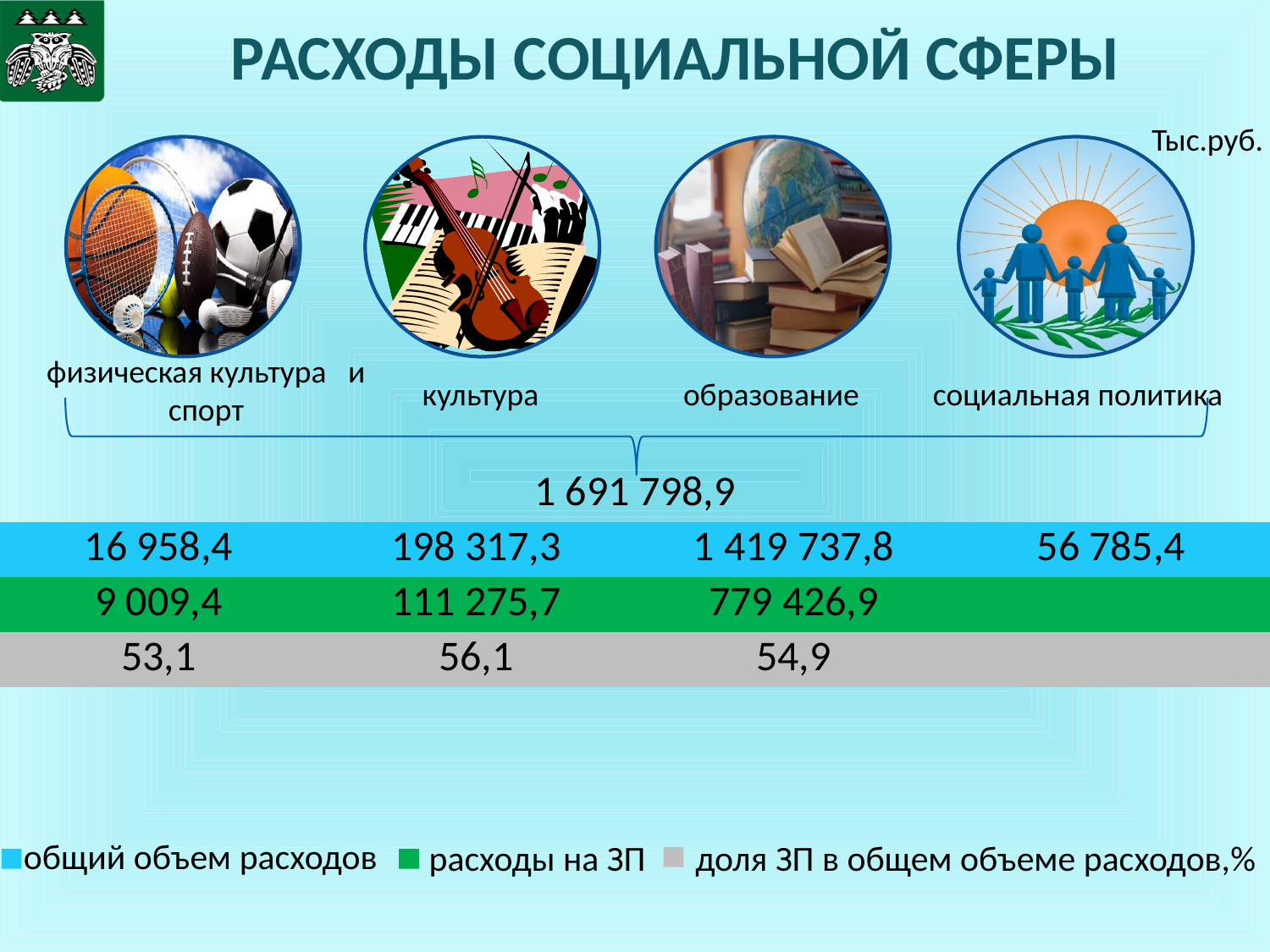

# РАСХОДЫ СОЦИАЛЬНОЙ СФЕРЫ
Тыс.руб.

социальная политика
культура
образование
физическая культура   и спорт

|  | 1 691 798,9 |  |  |
| --- | --- | --- | --- |
| 16 958,4 | 198 317,3 | 1 419 737,8 | 56 785,4 |
| 9 009,4 | 111 275,7 | 779 426,9 |  |
| 53,1 | 56,1 | 54,9 |  |
|  |  |  |  |
|  |  |  |  |
общий объем расходов
расходы на ЗП
доля ЗП в общем объеме расходов,%